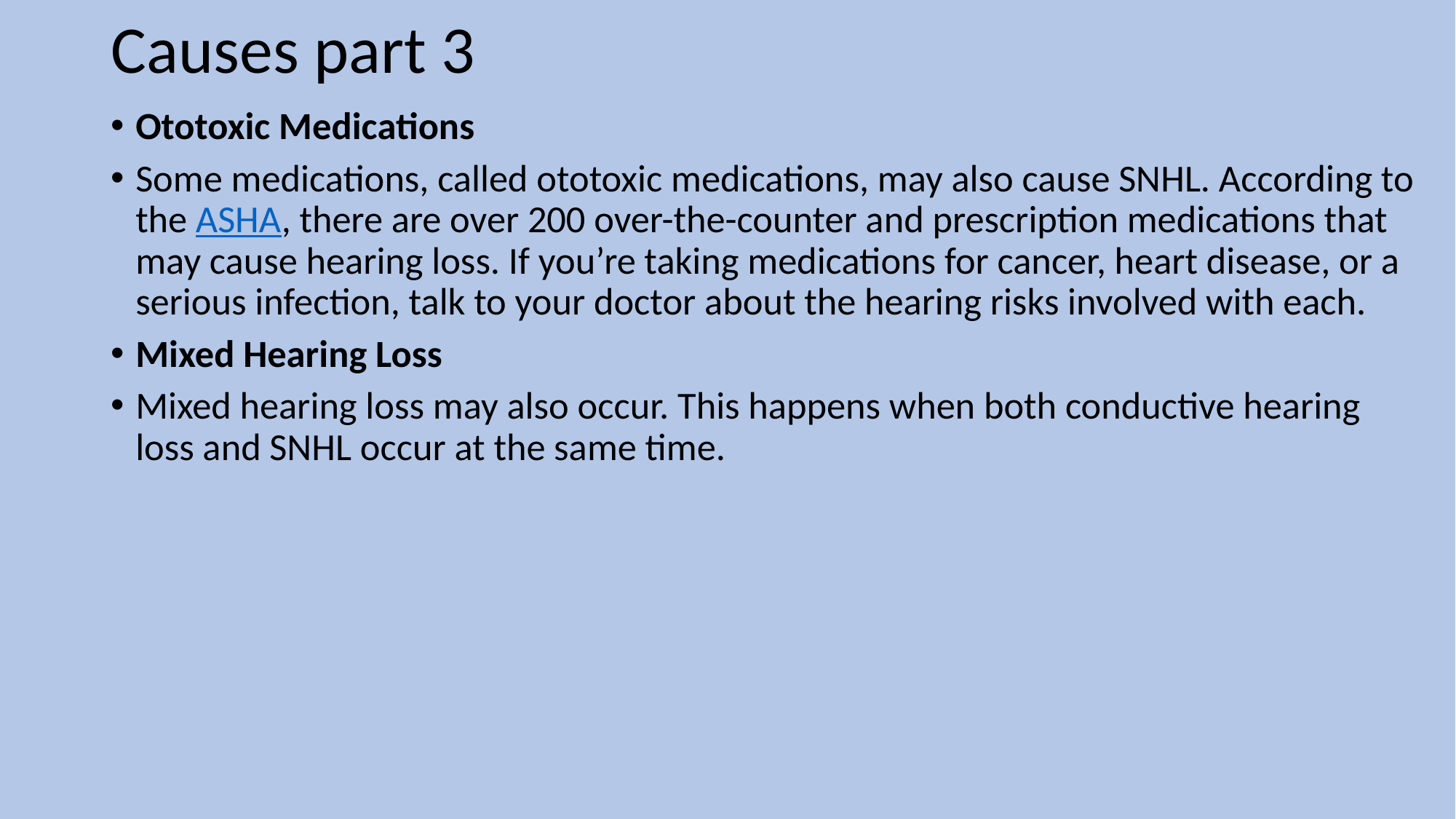

# Causes part 3
Ototoxic Medications
Some medications, called ototoxic medications, may also cause SNHL. According to the ASHA, there are over 200 over-the-counter and prescription medications that may cause hearing loss. If you’re taking medications for cancer, heart disease, or a serious infection, talk to your doctor about the hearing risks involved with each.
Mixed Hearing Loss
Mixed hearing loss may also occur. This happens when both conductive hearing loss and SNHL occur at the same time.